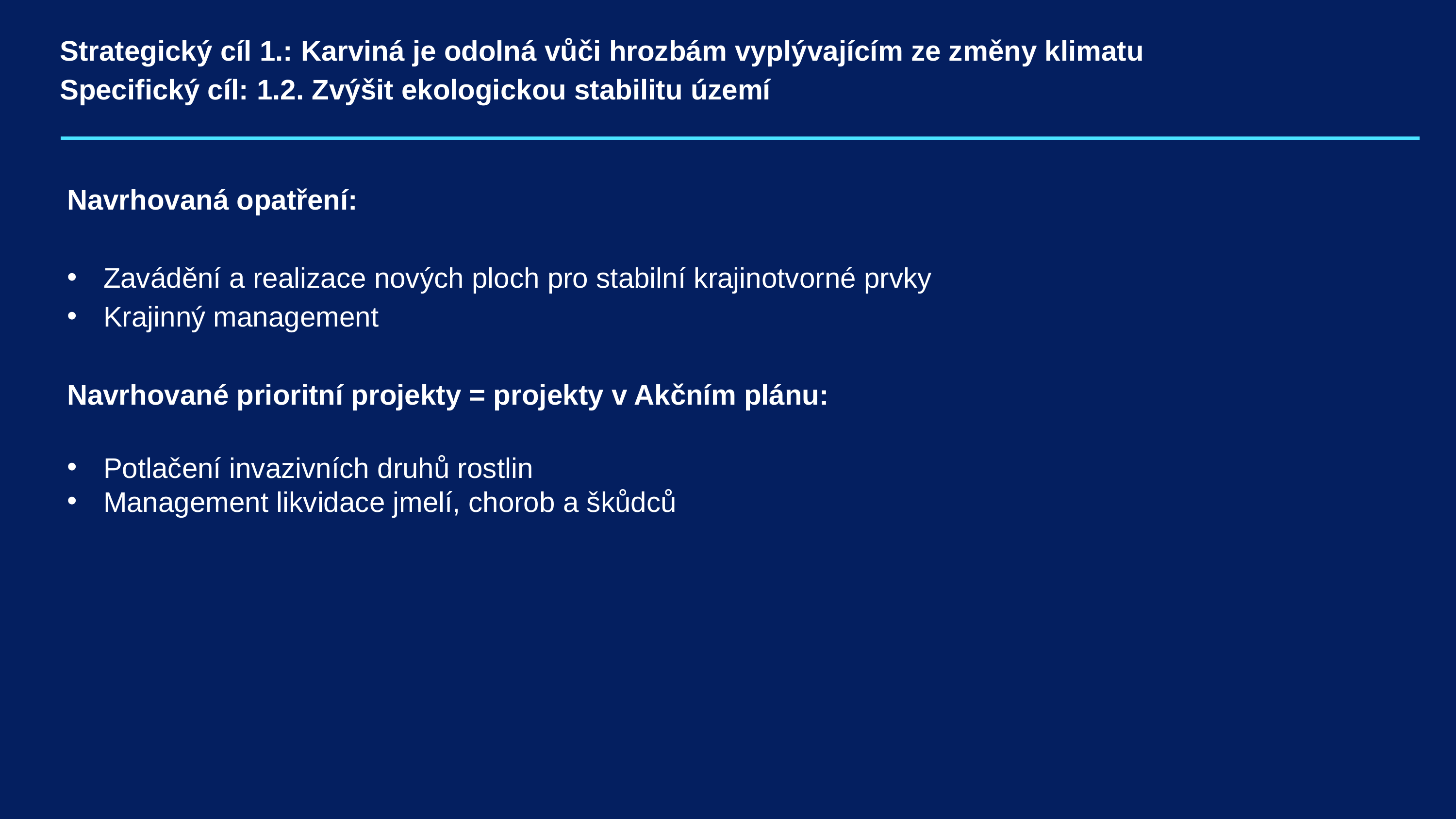

Strategický cíl 1.: Karviná je odolná vůči hrozbám vyplývajícím ze změny klimatu
Specifický cíl: 1.2. Zvýšit ekologickou stabilitu území

Navrhovaná opatření:

Zavádění a realizace nových ploch pro stabilní krajinotvorné prvky
Krajinný management

Navrhované prioritní projekty = projekty v Akčním plánu:

Potlačení invazivních druhů rostlin
Management likvidace jmelí, chorob a škůdců